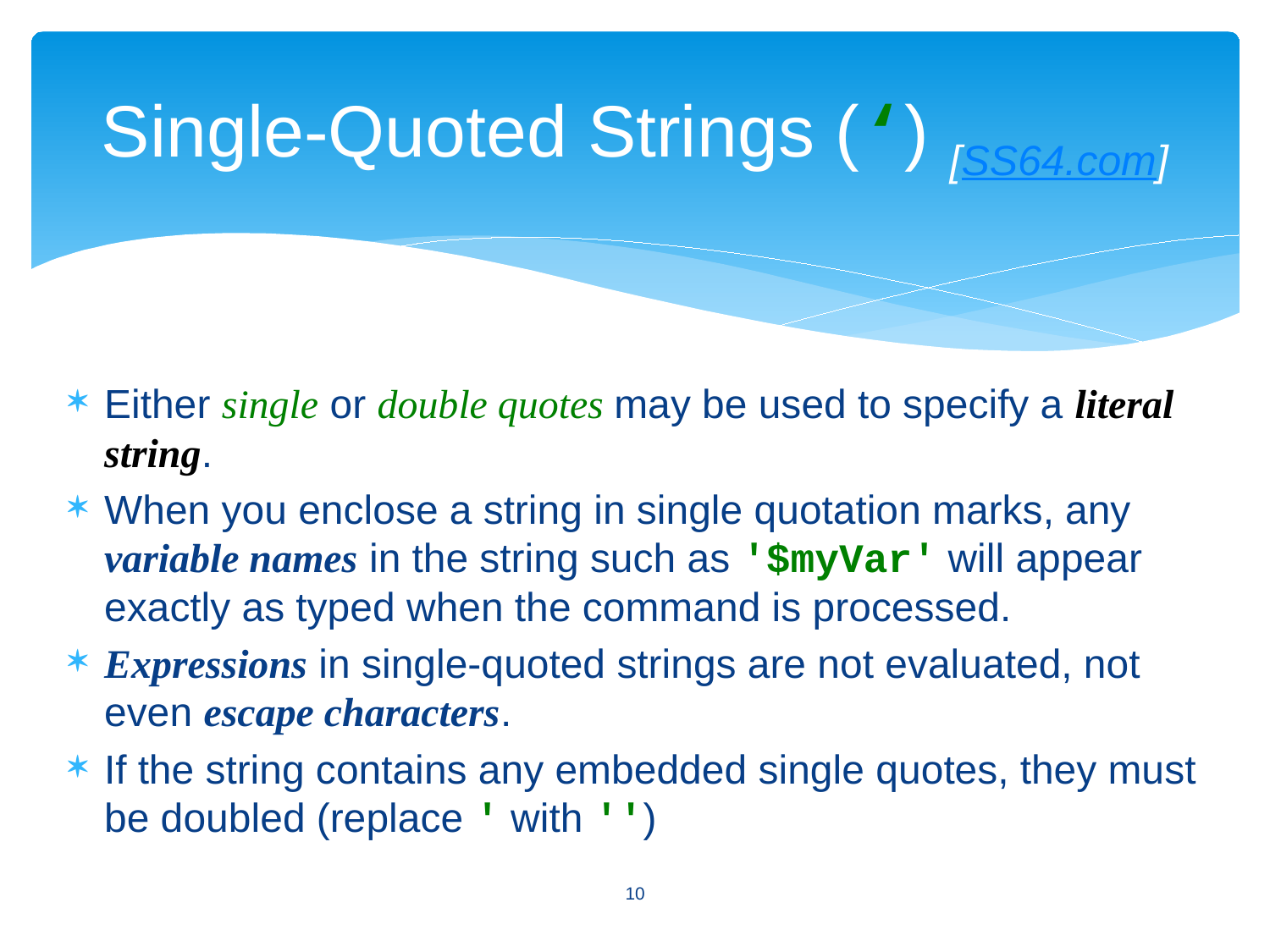

# Single-Quoted Strings (‘) [SS64.com]
Either single or double quotes may be used to specify a literal string.
When you enclose a string in single quotation marks, any variable names in the string such as '$myVar' will appear exactly as typed when the command is processed.
Expressions in single-quoted strings are not evaluated, not even escape characters.
If the string contains any embedded single quotes, they must be doubled (replace ' with '')
10